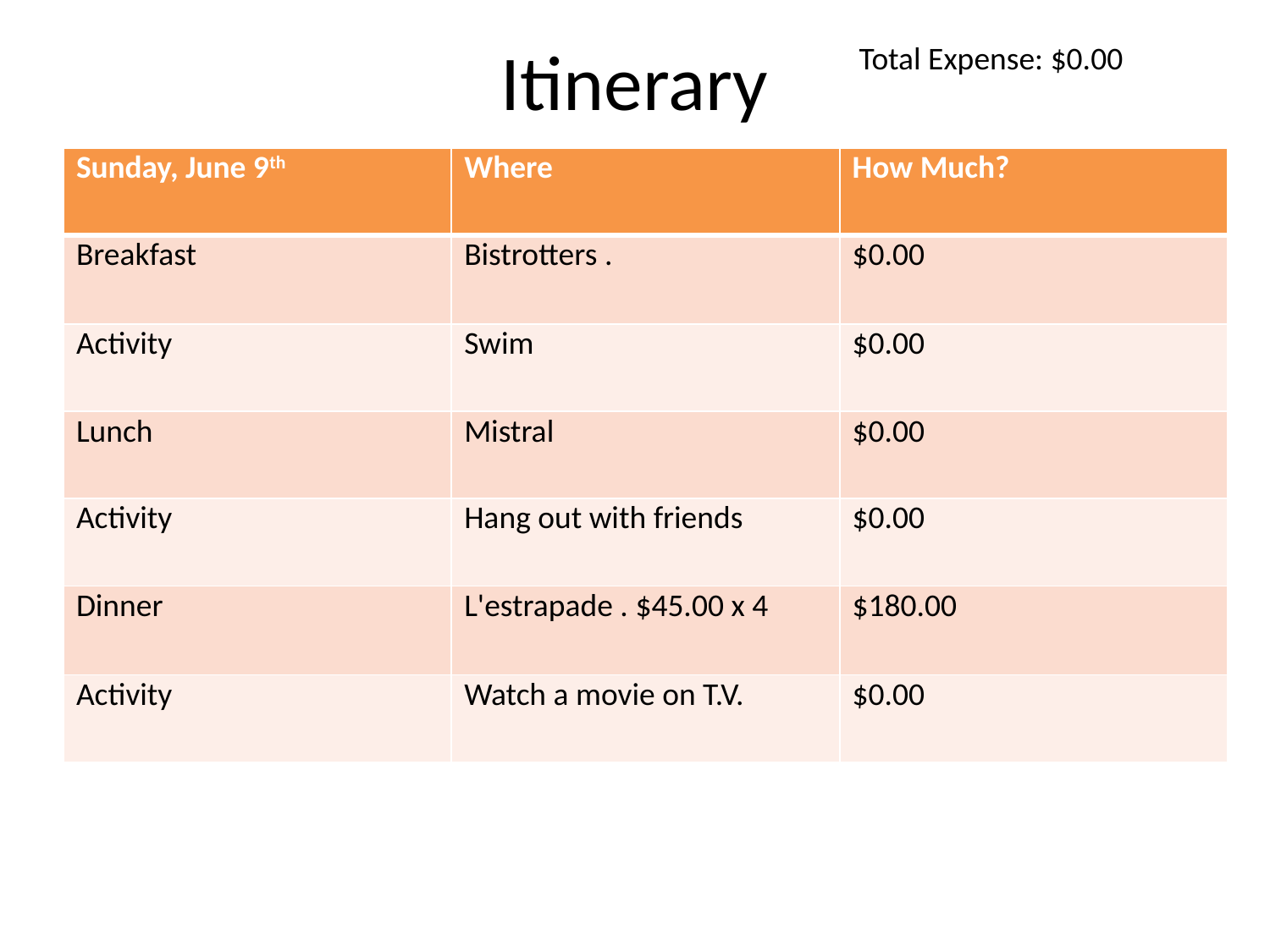

# Itinerary
Total Expense: $0.00
| Sunday, June 9th | Where | How Much? |
| --- | --- | --- |
| Breakfast | Bistrotters . | $0.00 |
| Activity | Swim | $0.00 |
| Lunch | Mistral | $0.00 |
| Activity | Hang out with friends | $0.00 |
| Dinner | L'estrapade . $45.00 x 4 | $180.00 |
| Activity | Watch a movie on T.V. | $0.00 |